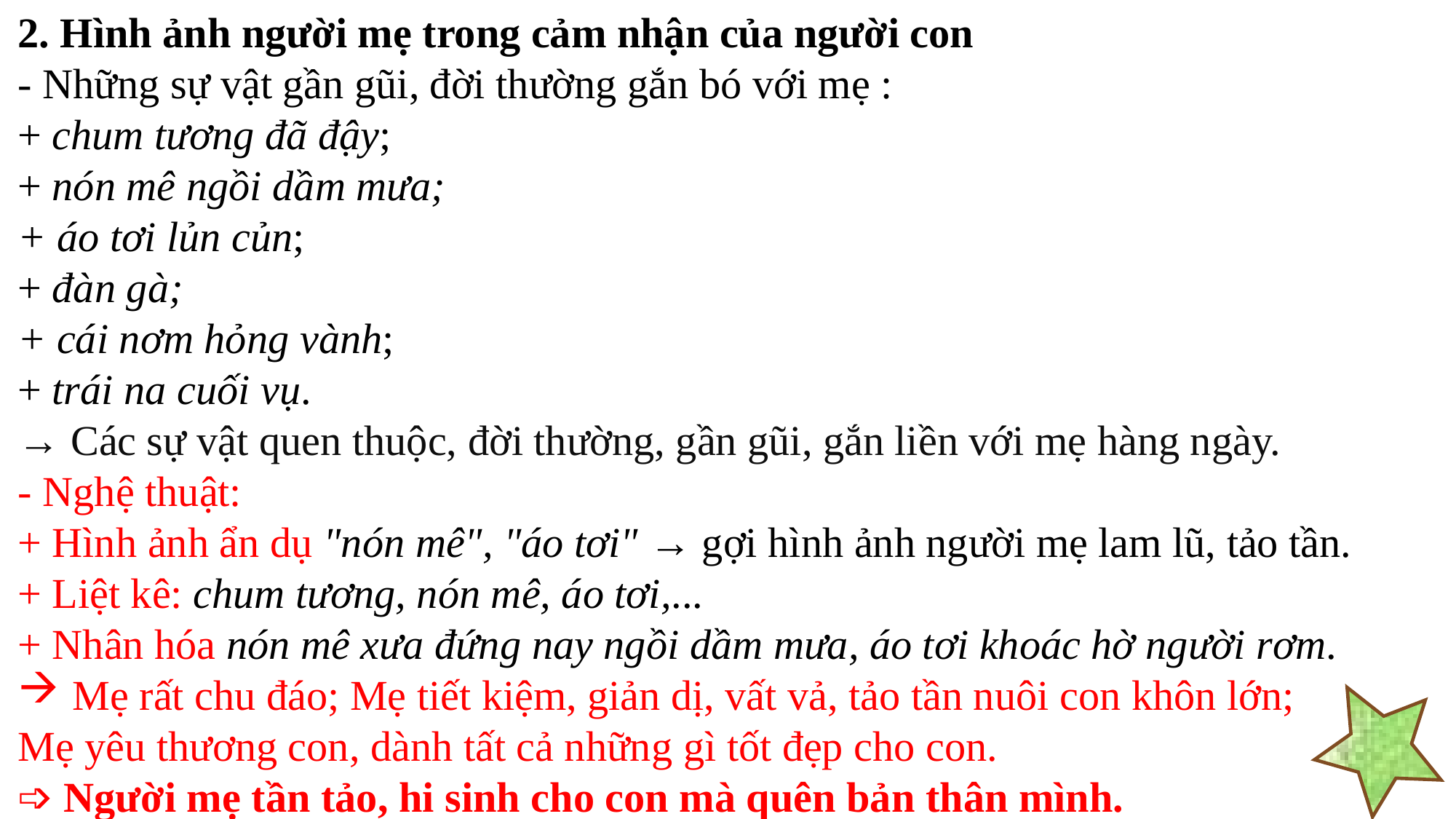

2. Hình ảnh người mẹ trong cảm nhận của người con
- Những sự vật gần gũi, đời thường gắn bó với mẹ :
+ chum tương đã đậy;
+ nón mê ngồi dầm mưa;
+ áo tơi lủn củn;
+ đàn gà;
+ cái nơm hỏng vành;
+ trái na cuối vụ.
→ Các sự vật quen thuộc, đời thường, gần gũi, gắn liền với mẹ hàng ngày.
- Nghệ thuật:
+ Hình ảnh ẩn dụ "nón mê", "áo tơi" → gợi hình ảnh người mẹ lam lũ, tảo tần.
+ Liệt kê: chum tương, nón mê, áo tơi,...
+ Nhân hóa nón mê xưa đứng nay ngồi dầm mưa, áo tơi khoác hờ người rơm.
Mẹ rất chu đáo; Mẹ tiết kiệm, giản dị, vất vả, tảo tần nuôi con khôn lớn;
Mẹ yêu thương con, dành tất cả những gì tốt đẹp cho con.
➩ Người mẹ tần tảo, hi sinh cho con mà quên bản thân mình.